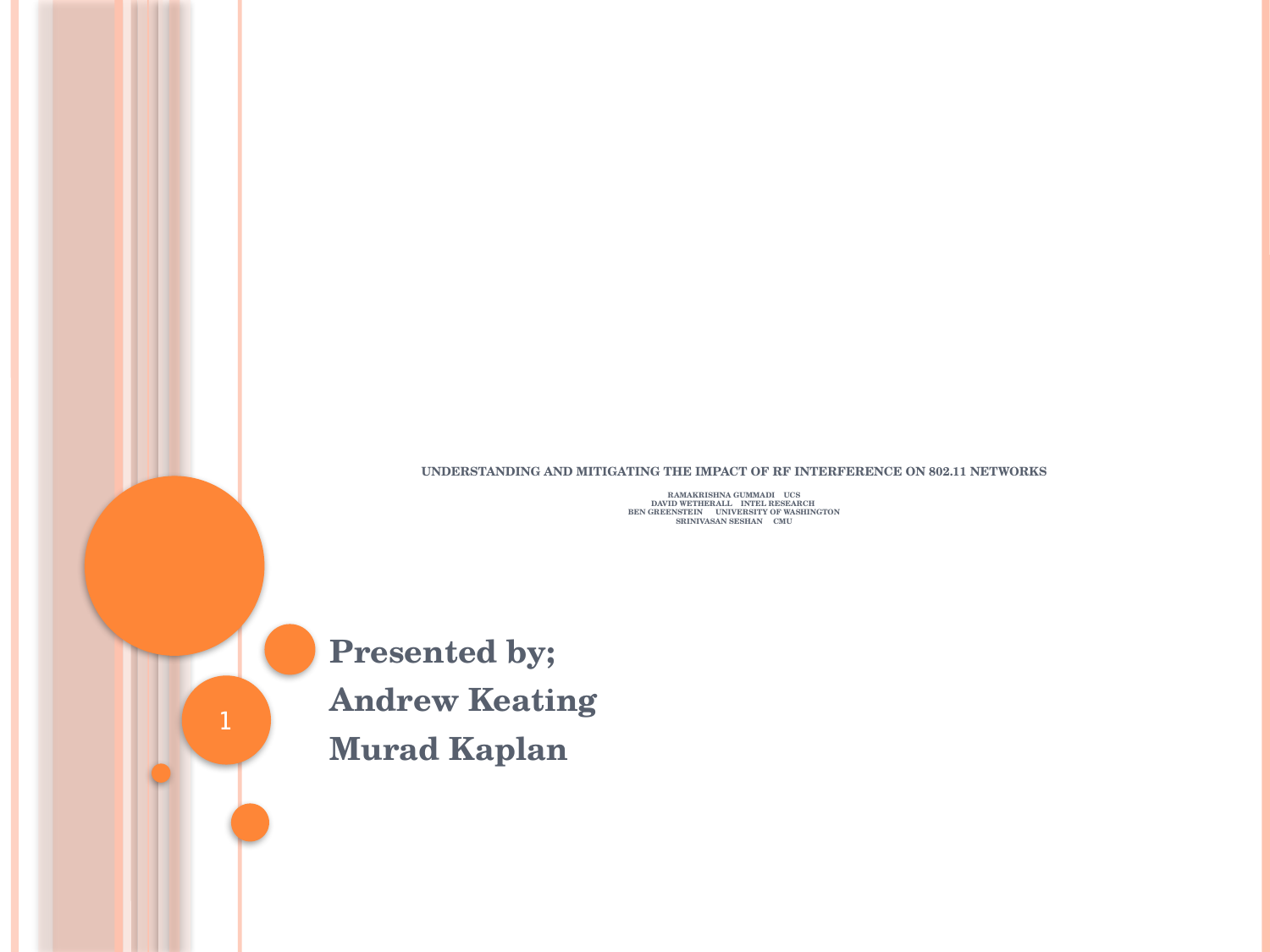

# Understanding and Mitigating the Impact of RF Interference on 802.11 Networks Ramakrishna Gummadi    ucs David Wetherall    Intel Research Ben Greenstein      University of Washington Srinivasan Seshan     cmu
Presented by;
Andrew Keating
Murad Kaplan
1